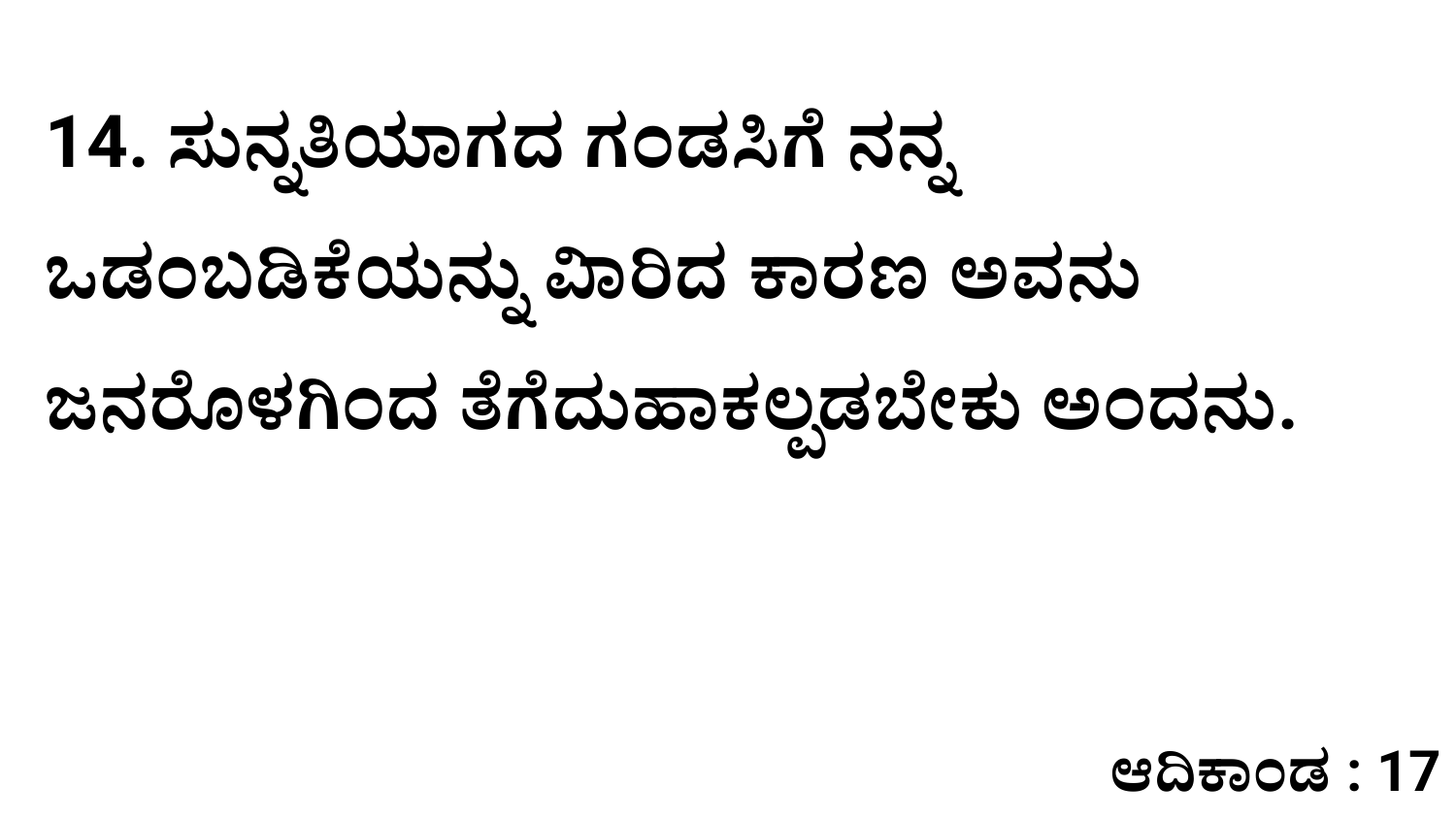

14. ಸುನ್ನತಿಯಾಗದ ಗಂಡಸಿಗೆ ನನ್ನ ಒಡಂಬಡಿಕೆಯನ್ನು ವಿಾರಿದ ಕಾರಣ ಅವನು ಜನರೊಳಗಿಂದ ತೆಗೆದುಹಾಕಲ್ಪಡಬೇಕು ಅಂದನು.
ಆದಿಕಾಂಡ : 17